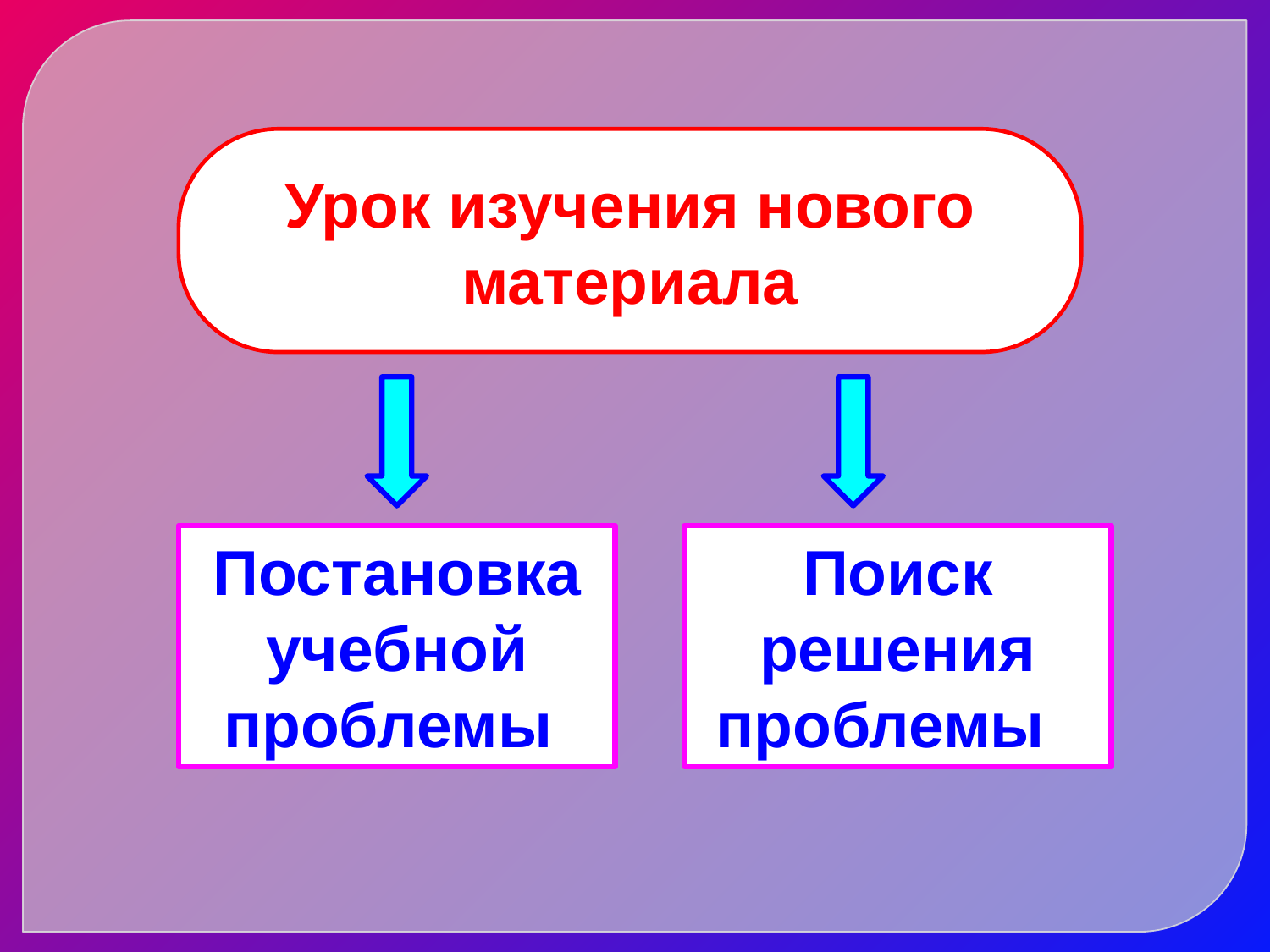

Урок изучения нового материала

Постановка учебной проблемы
Поиск решения проблемы